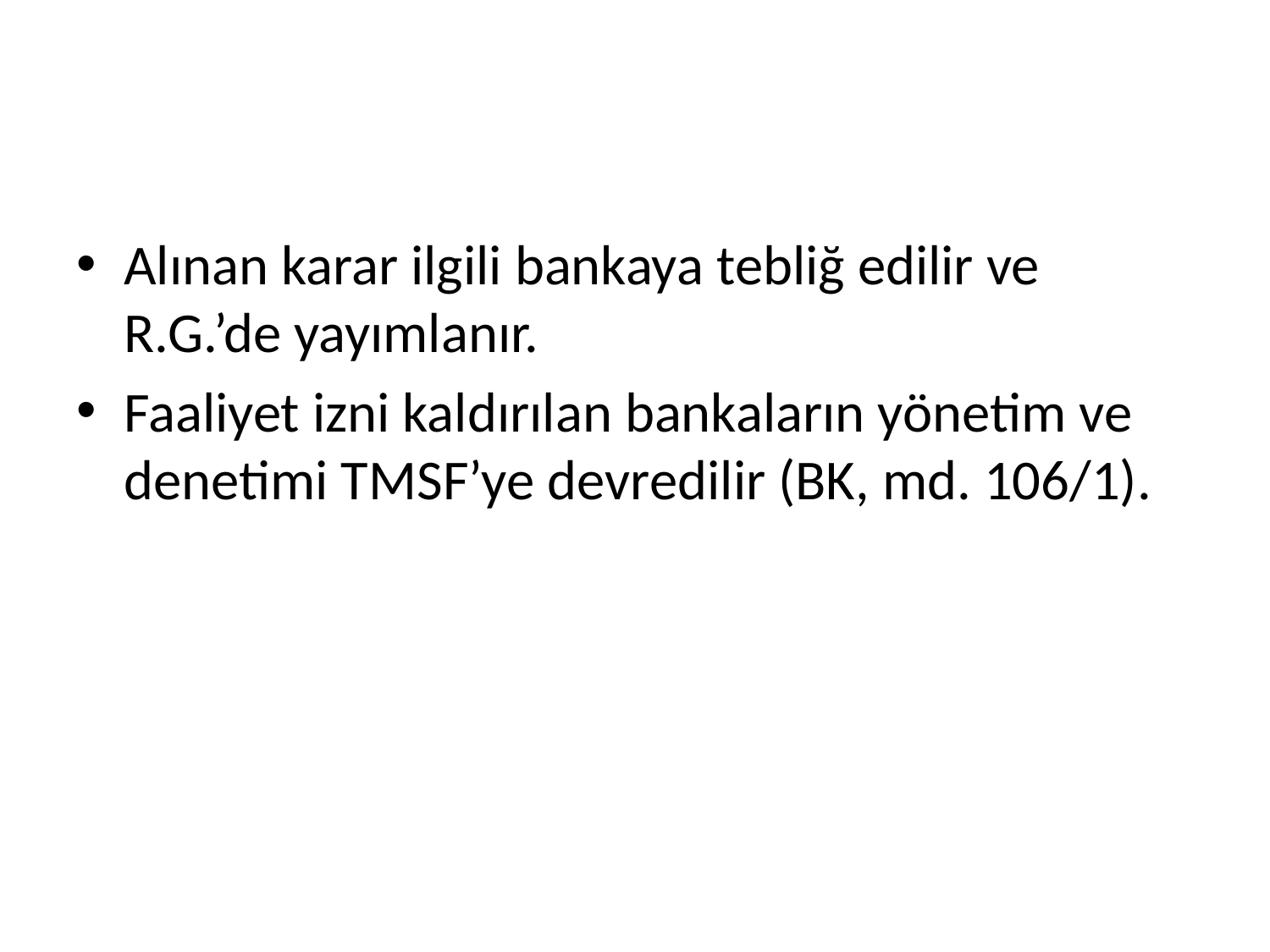

#
Alınan karar ilgili bankaya tebliğ edilir ve R.G.’de yayımlanır.
Faaliyet izni kaldırılan bankaların yönetim ve denetimi TMSF’ye devredilir (BK, md. 106/1).